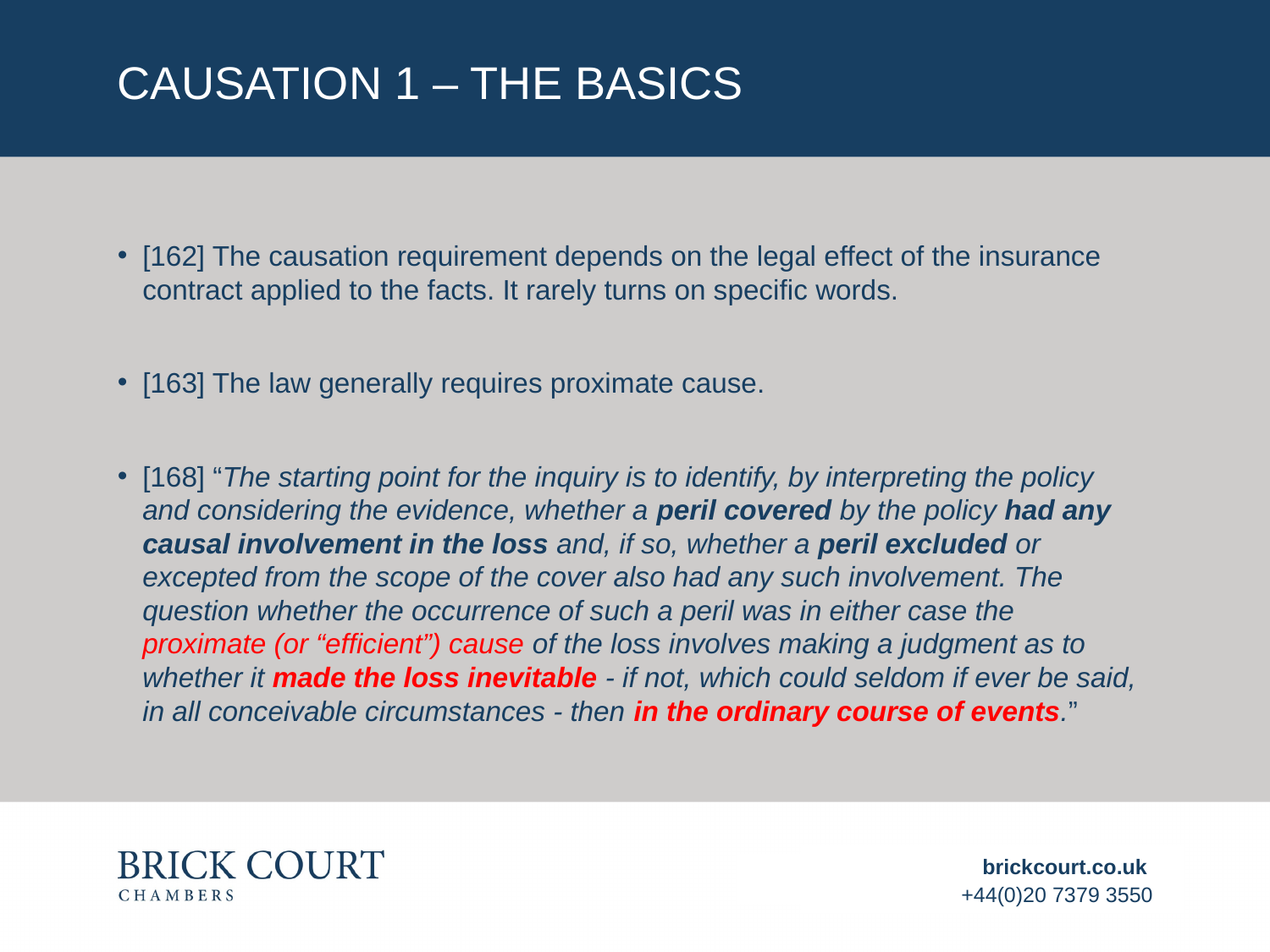

# Causation 1 – the basics
[162] The causation requirement depends on the legal effect of the insurance contract applied to the facts. It rarely turns on specific words.

[163] The law generally requires proximate cause.

[168] “The starting point for the inquiry is to identify, by interpreting the policy and considering the evidence, whether a peril covered by the policy had any causal involvement in the loss and, if so, whether a peril excluded or excepted from the scope of the cover also had any such involvement. The question whether the occurrence of such a peril was in either case the proximate (or “efficient”) cause of the loss involves making a judgment as to whether it made the loss inevitable - if not, which could seldom if ever be said, in all conceivable circumstances - then in the ordinary course of events.”

brickcourt.co.uk
+44(0)20 7379 3550